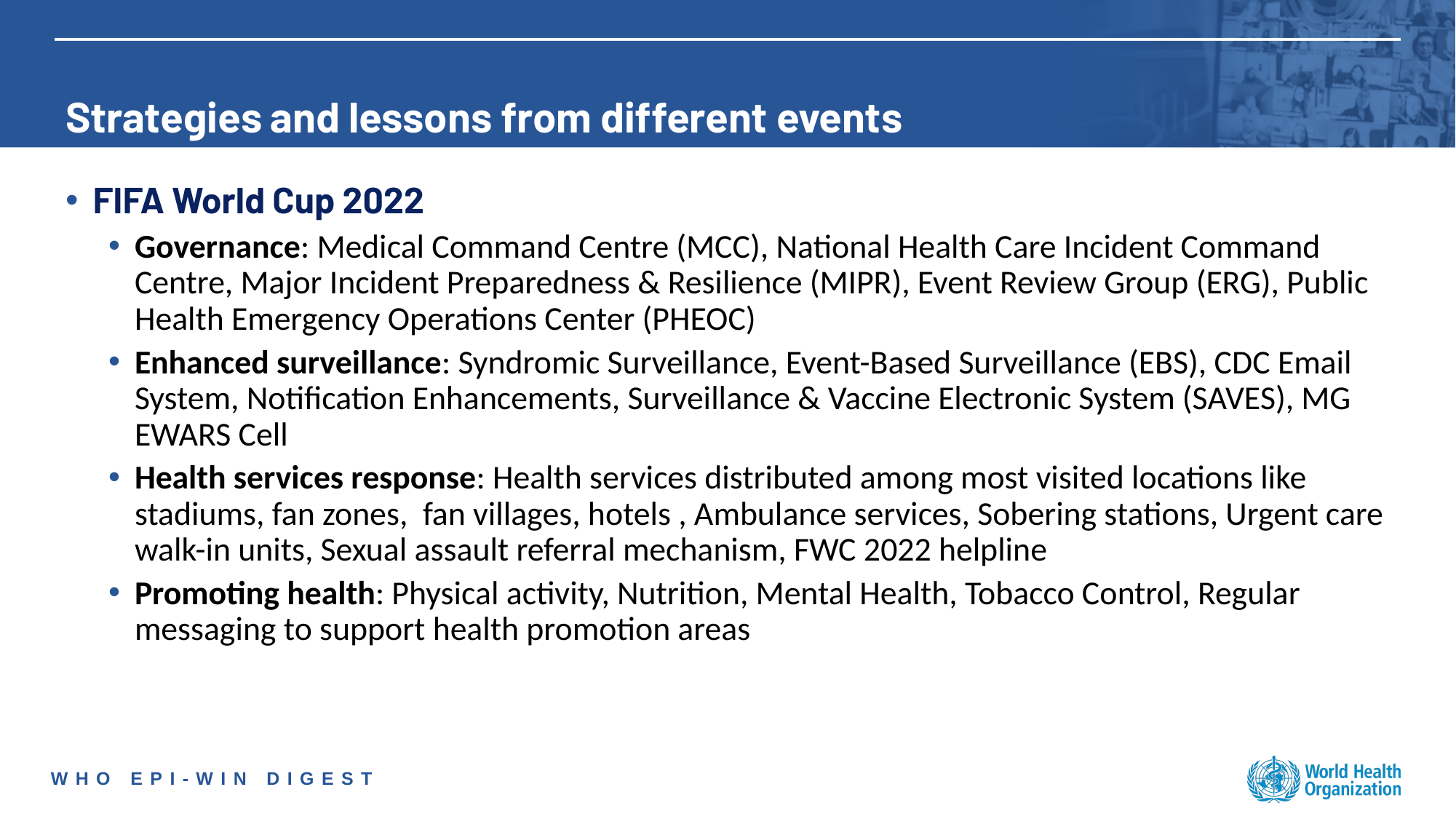

# Strategies and lessons from different events
FIFA World Cup 2022
Governance: Medical Command Centre (MCC), National Health Care Incident Command Centre, Major Incident Preparedness & Resilience (MIPR), Event Review Group (ERG), Public Health Emergency Operations Center (PHEOC)
Enhanced surveillance: Syndromic Surveillance, Event-Based Surveillance (EBS), CDC Email System, Notification Enhancements, Surveillance & Vaccine Electronic System (SAVES), MG EWARS Cell
Health services response: Health services distributed among most visited locations like stadiums, fan zones,  fan villages, hotels , Ambulance services, Sobering stations, Urgent care walk-in units, Sexual assault referral mechanism, FWC 2022 helpline
Promoting health: Physical activity, Nutrition, Mental Health, Tobacco Control, Regular messaging to support health promotion areas